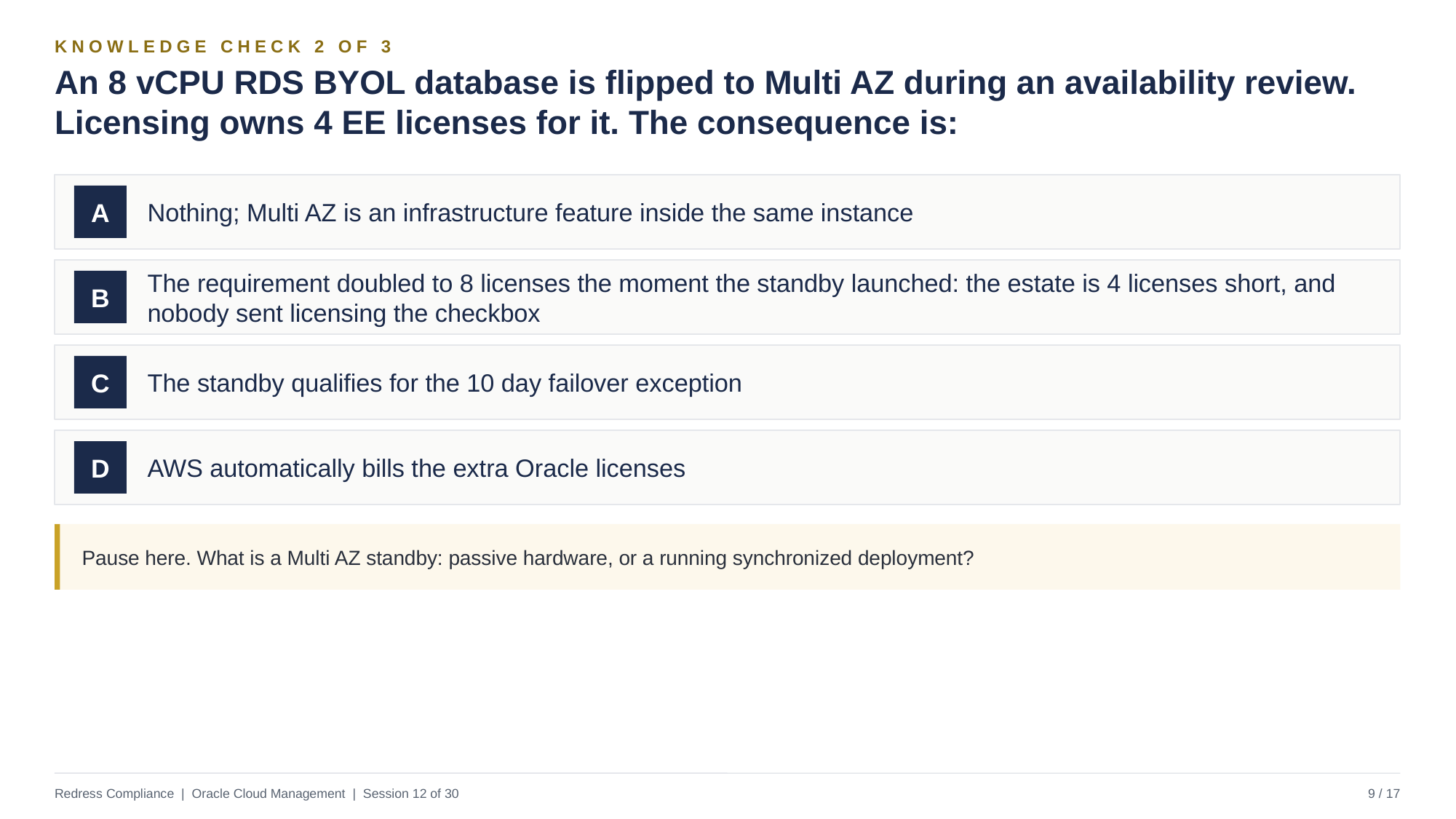

KNOWLEDGE CHECK 2 OF 3
An 8 vCPU RDS BYOL database is flipped to Multi AZ during an availability review. Licensing owns 4 EE licenses for it. The consequence is:

Nothing; Multi AZ is an infrastructure feature inside the same instance

A

The requirement doubled to 8 licenses the moment the standby launched: the estate is 4 licenses short, and nobody sent licensing the checkbox

B

The standby qualifies for the 10 day failover exception

C

AWS automatically bills the extra Oracle licenses

D

Pause here. What is a Multi AZ standby: passive hardware, or a running synchronized deployment?

Redress Compliance  |  Oracle Cloud Management  |  Session 12 of 30
9 / 17